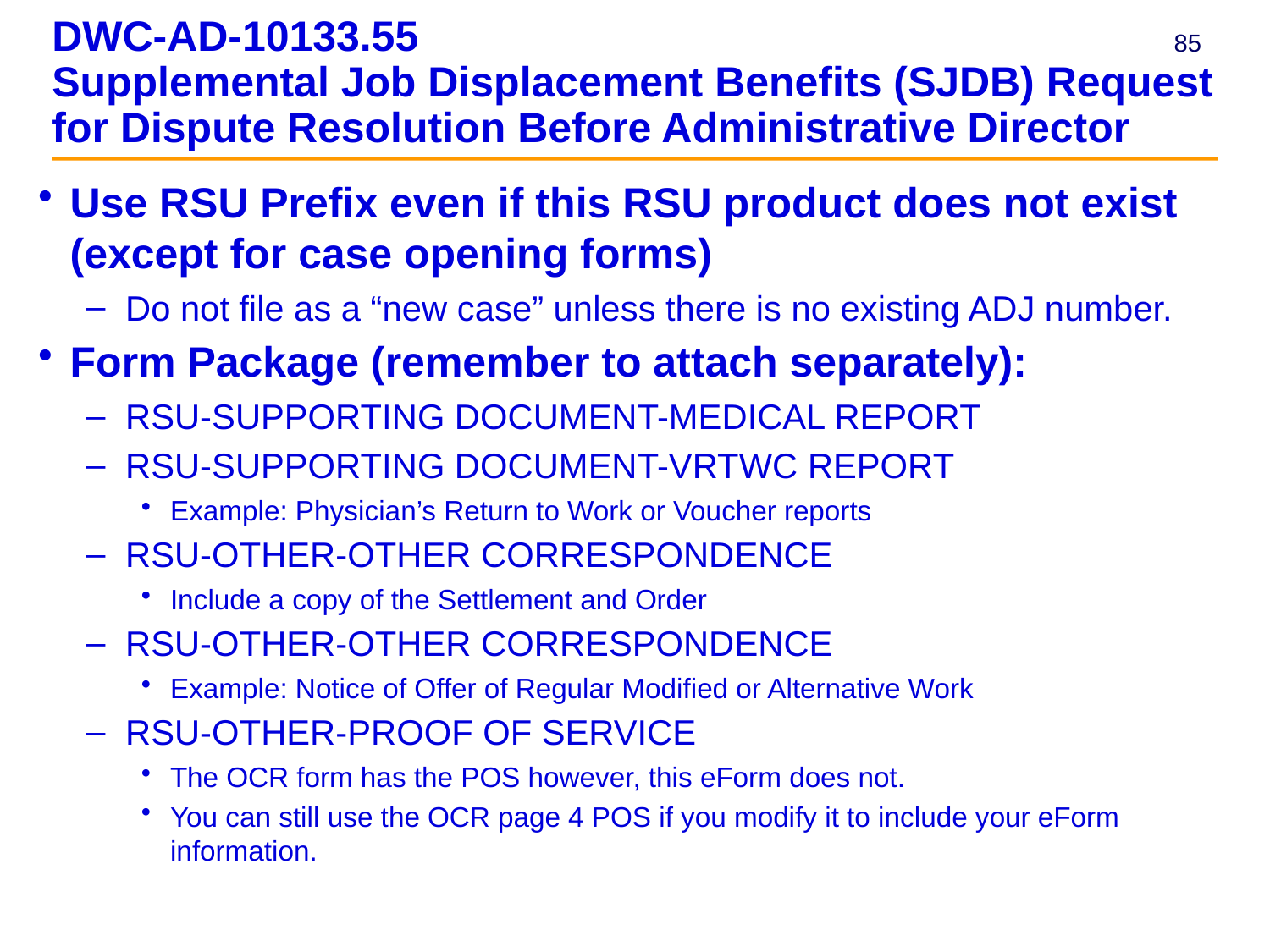

# DWC-AD-10133.55 Supplemental Job Displacement Benefits (SJDB) Request for Dispute Resolution Before Administrative Director
Use RSU Prefix even if this RSU product does not exist (except for case opening forms)
Do not file as a “new case” unless there is no existing ADJ number.
Form Package (remember to attach separately):
RSU-SUPPORTING DOCUMENT-MEDICAL REPORT
RSU-SUPPORTING DOCUMENT-VRTWC REPORT
Example: Physician’s Return to Work or Voucher reports
RSU-OTHER-OTHER CORRESPONDENCE
Include a copy of the Settlement and Order
RSU-OTHER-OTHER CORRESPONDENCE
Example: Notice of Offer of Regular Modified or Alternative Work
RSU-OTHER-PROOF OF SERVICE
The OCR form has the POS however, this eForm does not.
You can still use the OCR page 4 POS if you modify it to include your eForm information.